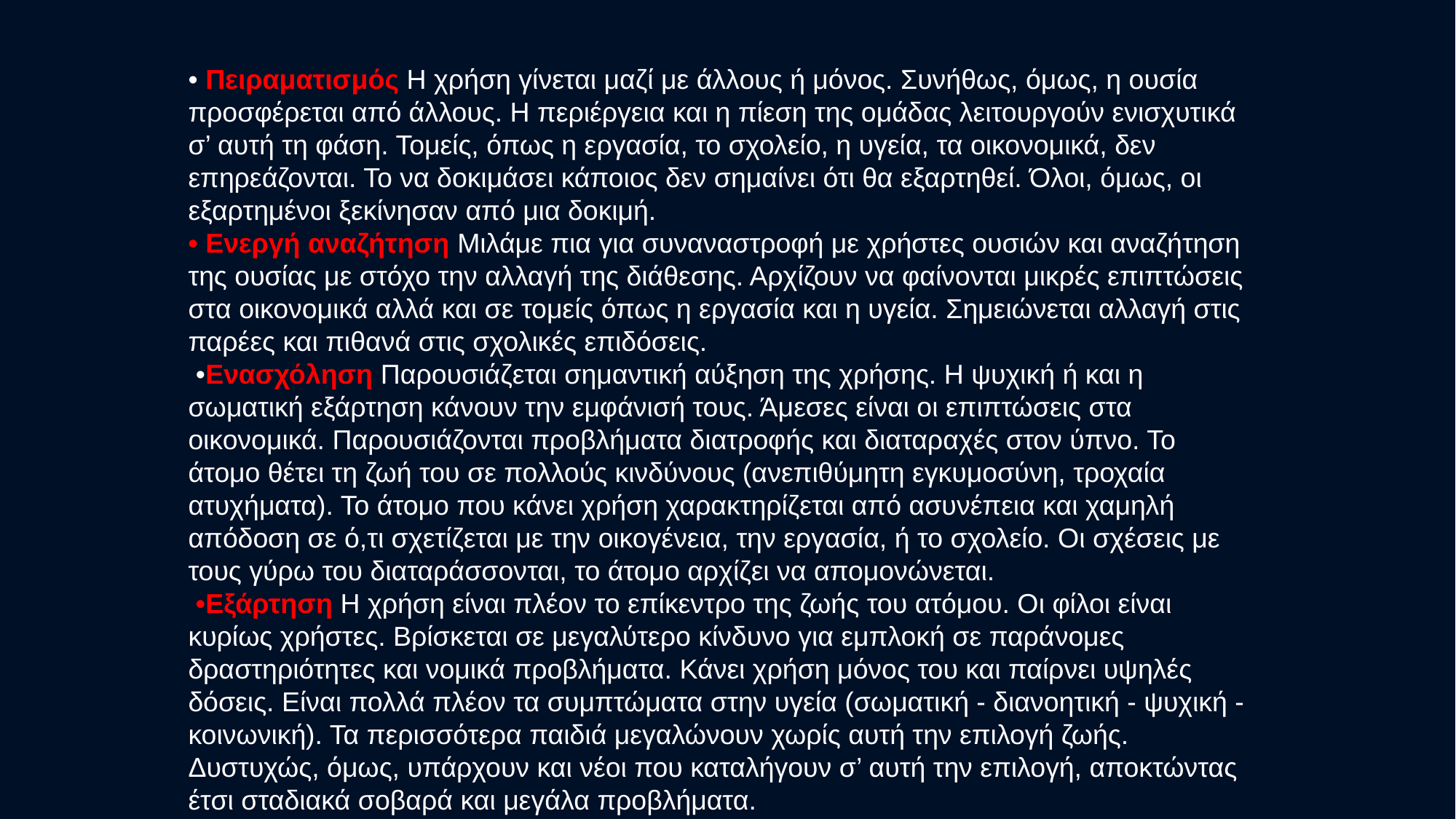

• Πειραματισμός Η χρήση γίνεται μαζί με άλλους ή μόνος. Συνήθως, όμως, η ουσία προσφέρεται από άλλους. Η περιέργεια και η πίεση της ομάδας λειτουργούν ενισχυτικά σ’ αυτή τη φάση. Τομείς, όπως η εργασία, το σχολείο, η υγεία, τα οικονομικά, δεν επηρεάζονται. Το να δοκιμάσει κάποιος δεν σημαίνει ότι θα εξαρτηθεί. Όλοι, όμως, οι εξαρτημένοι ξεκίνησαν από μια δοκιμή.
• Ενεργή αναζήτηση Μιλάμε πια για συναναστροφή με χρήστες ουσιών και αναζήτηση της ουσίας με στόχο την αλλαγή της διάθεσης. Αρχίζουν να φαίνονται μικρές επιπτώσεις στα οικονομικά αλλά και σε τομείς όπως η εργασία και η υγεία. Σημειώνεται αλλαγή στις παρέες και πιθανά στις σχολικές επιδόσεις.
 •Ενασχόληση Παρουσιάζεται σημαντική αύξηση της χρήσης. Η ψυχική ή και η σωματική εξάρτηση κάνουν την εμφάνισή τους. Άμεσες είναι οι επιπτώσεις στα οικονομικά. Παρουσιάζονται προβλήματα διατροφής και διαταραχές στον ύπνο. Το άτομο θέτει τη ζωή του σε πολλούς κινδύνους (ανεπιθύμητη εγκυμοσύνη, τροχαία ατυχήματα). Το άτομο που κάνει χρήση χαρακτηρίζεται από ασυνέπεια και χαμηλή απόδοση σε ό,τι σχετίζεται με την οικογένεια, την εργασία, ή το σχολείο. Οι σχέσεις με τους γύρω του διαταράσσονται, το άτομο αρχίζει να απομονώνεται.
 •Εξάρτηση Η χρήση είναι πλέον το επίκεντρο της ζωής του ατόμου. Οι φίλοι είναι κυρίως χρήστες. Βρίσκεται σε μεγαλύτερο κίνδυνο για εμπλοκή σε παράνομες δραστηριότητες και νομικά προβλήματα. Κάνει χρήση μόνος του και παίρνει υψηλές δόσεις. Είναι πολλά πλέον τα συμπτώματα στην υγεία (σωματική - διανοητική - ψυχική - κοινωνική). Τα περισσότερα παιδιά μεγαλώνουν χωρίς αυτή την επιλογή ζωής. Δυστυχώς, όμως, υπάρχουν και νέοι που καταλήγουν σ’ αυτή την επιλογή, αποκτώντας έτσι σταδιακά σοβαρά και μεγάλα προβλήματα.